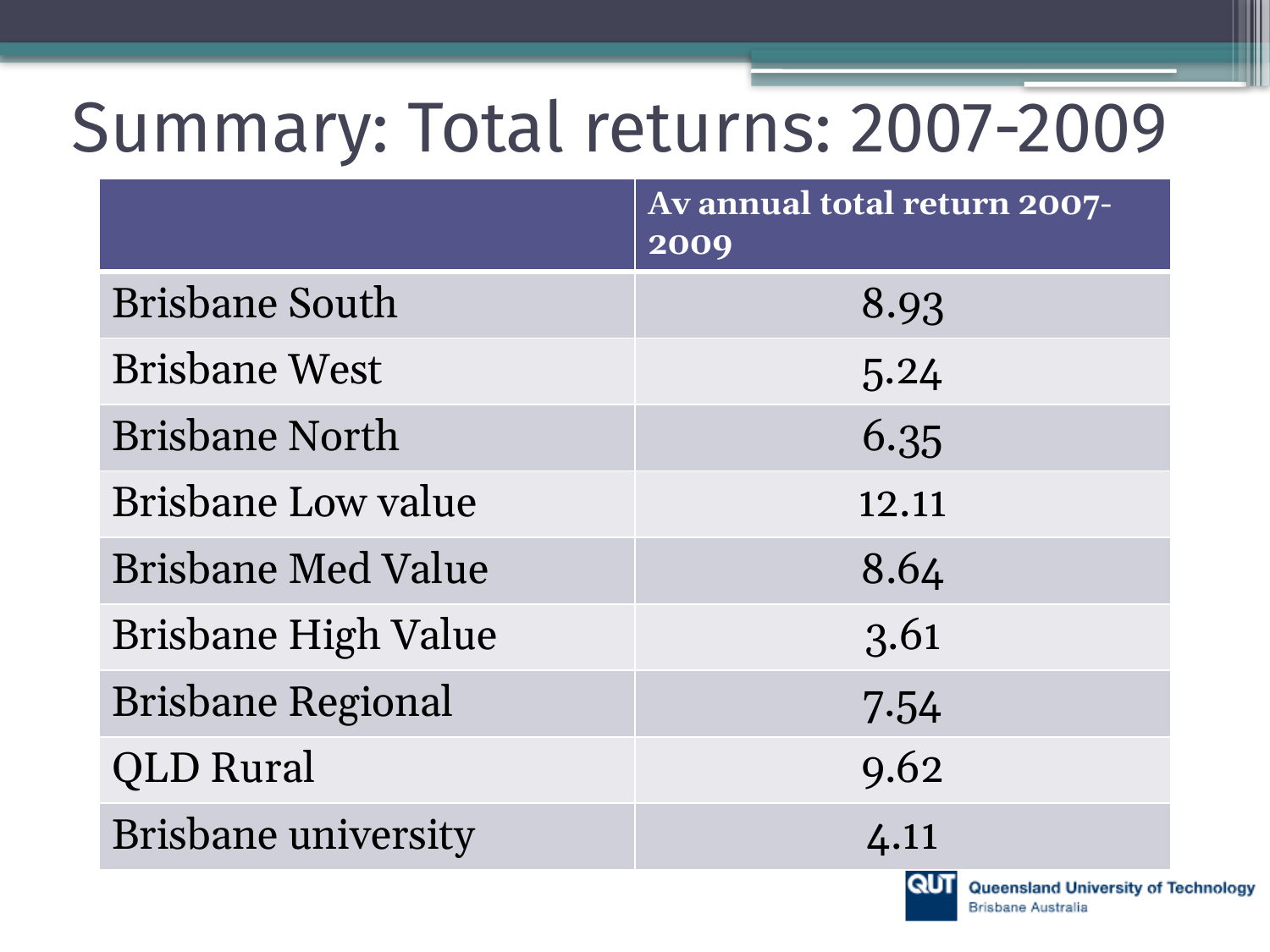

# Summary: Total returns: 2007-2009
|  | Av annual total return 2007-2009 |
| --- | --- |
| Brisbane South | 8.93 |
| Brisbane West | 5.24 |
| Brisbane North | 6.35 |
| Brisbane Low value | 12.11 |
| Brisbane Med Value | 8.64 |
| Brisbane High Value | 3.61 |
| Brisbane Regional | 7.54 |
| QLD Rural | 9.62 |
| Brisbane university | 4.11 |